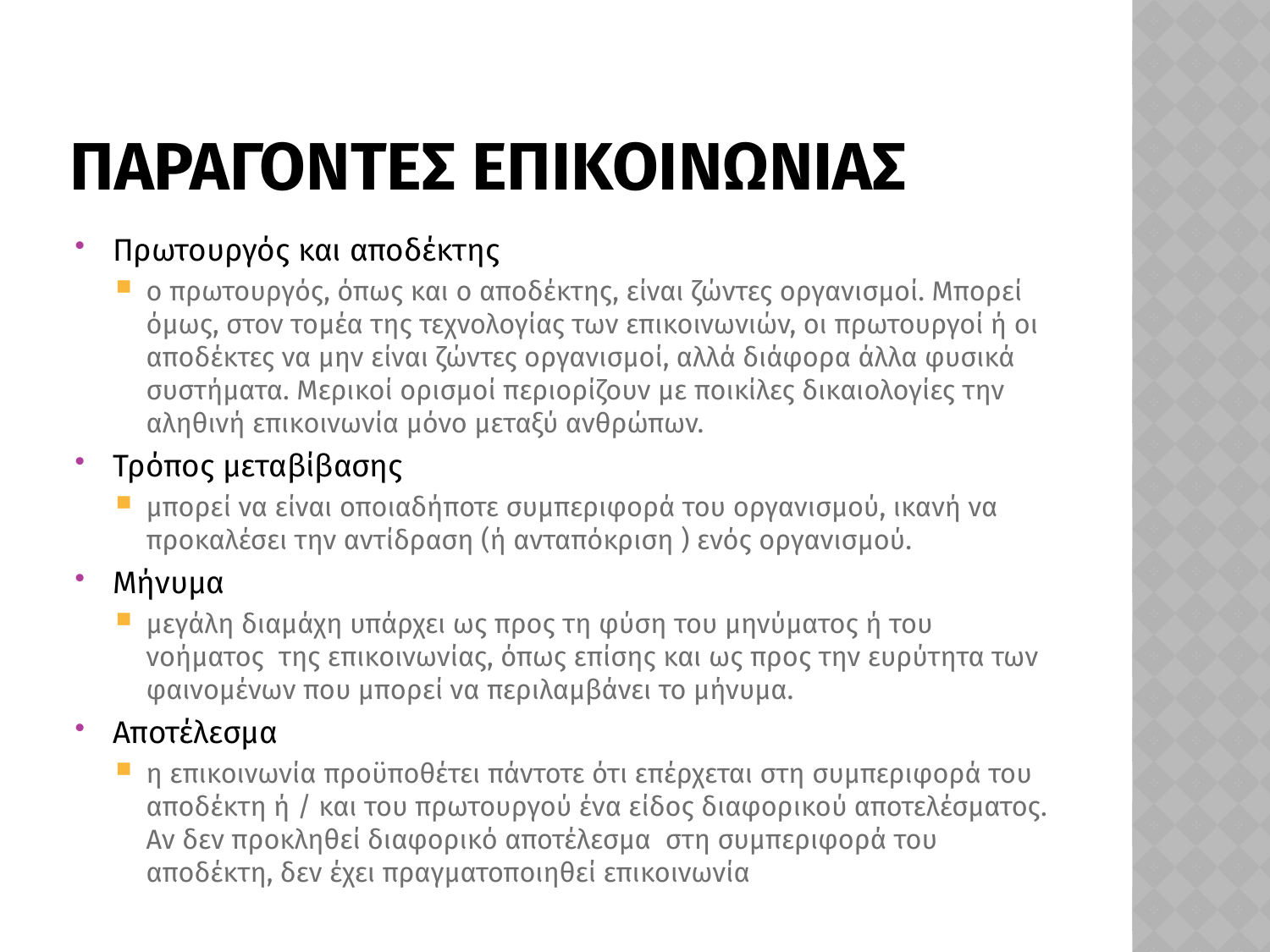

# Παραγοντεσ επικοινωνιασ
Πρωτουργός και αποδέκτης
ο πρωτουργός, όπως και ο αποδέκτης, είναι ζώντες οργανισμοί. Μπορεί όμως, στον τομέα της τεχνολογίας των επικοινωνιών, οι πρωτουργοί ή οι αποδέκτες να μην είναι ζώντες οργανισμοί, αλλά διάφορα άλλα φυσικά συστήματα. Μερικοί ορισμοί περιορίζουν με ποικίλες δικαιολογίες την αληθινή επικοινωνία μόνο μεταξύ ανθρώπων.
Τρόπος μεταβίβασης
μπορεί να είναι οποιαδήποτε συμπεριφορά του οργανισμού, ικανή να προκαλέσει την αντίδραση (ή ανταπόκριση ) ενός οργανισμού.
Μήνυμα
μεγάλη διαμάχη υπάρχει ως προς τη φύση του μηνύματος ή του νοήματος  της επικοινωνίας, όπως επίσης και ως προς την ευρύτητα των φαινομένων που μπορεί να περιλαμβάνει το μήνυμα.
Αποτέλεσμα
η επικοινωνία προϋποθέτει πάντοτε ότι επέρχεται στη συμπεριφορά του αποδέκτη ή / και του πρωτουργού ένα είδος διαφορικού αποτελέσματος. Αν δεν προκληθεί διαφορικό αποτέλεσμα  στη συμπεριφορά του αποδέκτη, δεν έχει πραγματοποιηθεί επικοινωνία